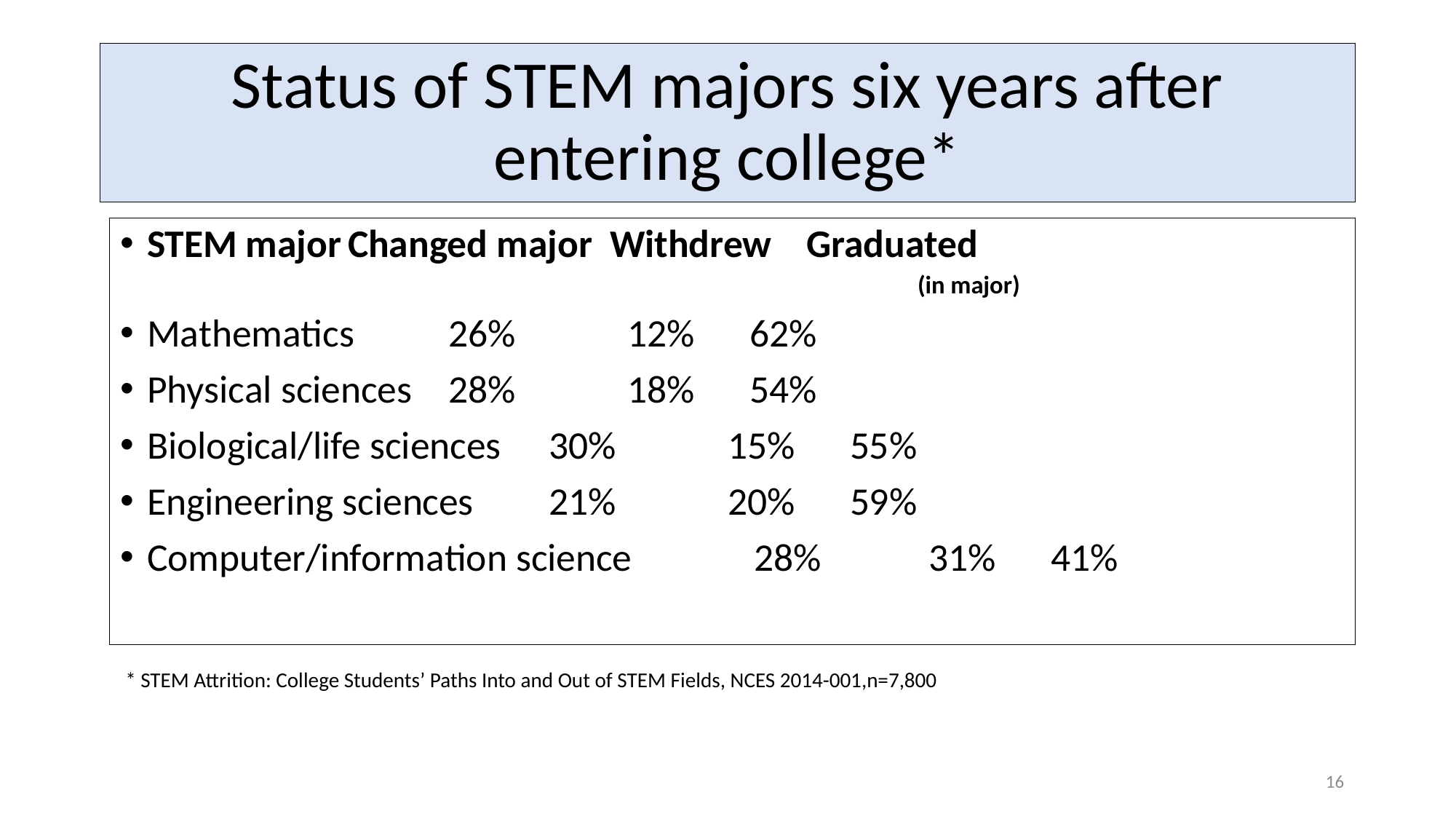

# Status of STEM majors six years after entering college*
STEM major			Changed major  Withdrew    Graduated
                                           			           (in major)
Mathematics				26%	         12%		62%
Physical sciences				28%	         18%		54%
Biological/life sciences			30%	         15%		55%
Engineering sciences			21%	         20%		59%
Computer/information science	            28%	         31%		41%

* STEM Attrition: College Students’ Paths Into and Out of STEM Fields, NCES 2014-001,n=7,800

16